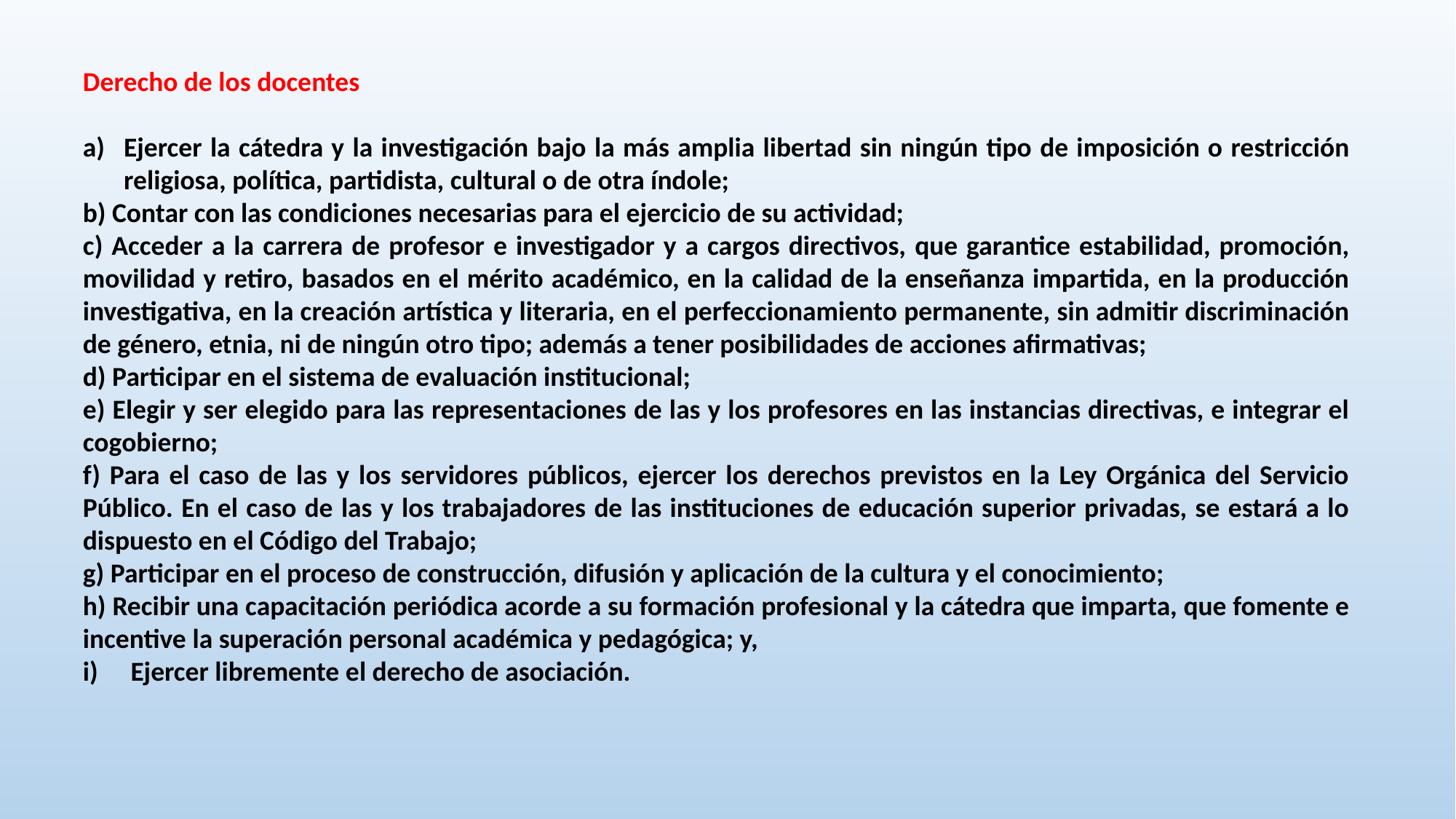

Derecho de los docentes

Ejercer la cátedra y la investigación bajo la más amplia libertad sin ningún tipo de imposición o restricción religiosa, política, partidista, cultural o de otra índole;
b) Contar con las condiciones necesarias para el ejercicio de su actividad;
c) Acceder a la carrera de profesor e investigador y a cargos directivos, que garantice estabilidad, promoción, movilidad y retiro, basados en el mérito académico, en la calidad de la enseñanza impartida, en la producción investigativa, en la creación artística y literaria, en el perfeccionamiento permanente, sin admitir discriminación de género, etnia, ni de ningún otro tipo; además a tener posibilidades de acciones afirmativas;
d) Participar en el sistema de evaluación institucional;
e) Elegir y ser elegido para las representaciones de las y los profesores en las instancias directivas, e integrar el cogobierno;
f) Para el caso de las y los servidores públicos, ejercer los derechos previstos en la Ley Orgánica del Servicio Público. En el caso de las y los trabajadores de las instituciones de educación superior privadas, se estará a lo dispuesto en el Código del Trabajo;
g) Participar en el proceso de construcción, difusión y aplicación de la cultura y el conocimiento;
h) Recibir una capacitación periódica acorde a su formación profesional y la cátedra que imparta, que fomente e incentive la superación personal académica y pedagógica; y,
Ejercer libremente el derecho de asociación.